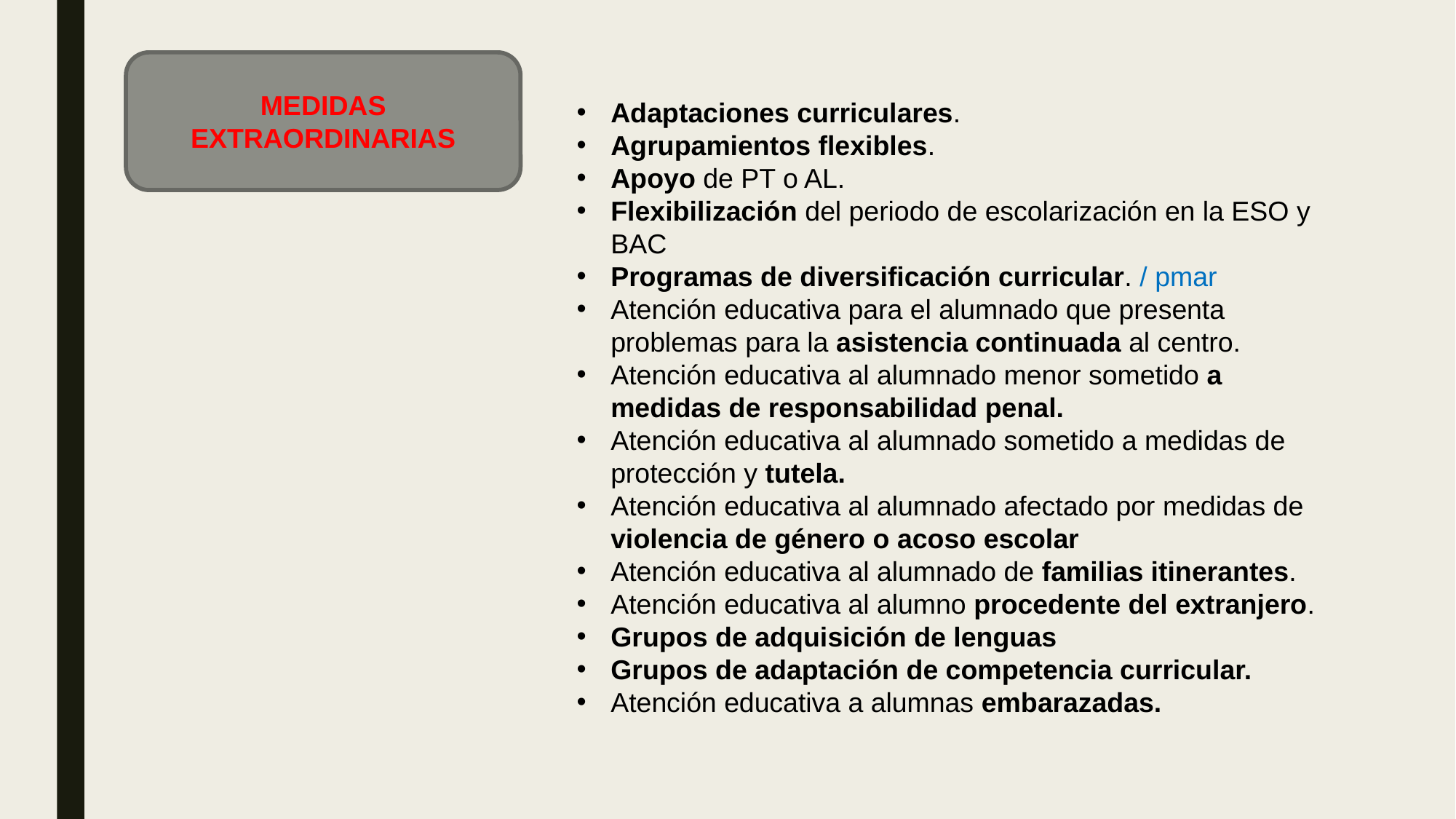

MEDIDAS EXTRAORDINARIAS
Adaptaciones curriculares.
Agrupamientos flexibles.
Apoyo de PT o AL.
Flexibilización del periodo de escolarización en la ESO y BAC
Programas de diversificación curricular. / pmar
Atención educativa para el alumnado que presenta problemas para la asistencia continuada al centro.
Atención educativa al alumnado menor sometido a medidas de responsabilidad penal.
Atención educativa al alumnado sometido a medidas de protección y tutela.
Atención educativa al alumnado afectado por medidas de violencia de género o acoso escolar
Atención educativa al alumnado de familias itinerantes.
Atención educativa al alumno procedente del extranjero.
Grupos de adquisición de lenguas
Grupos de adaptación de competencia curricular.
Atención educativa a alumnas embarazadas.